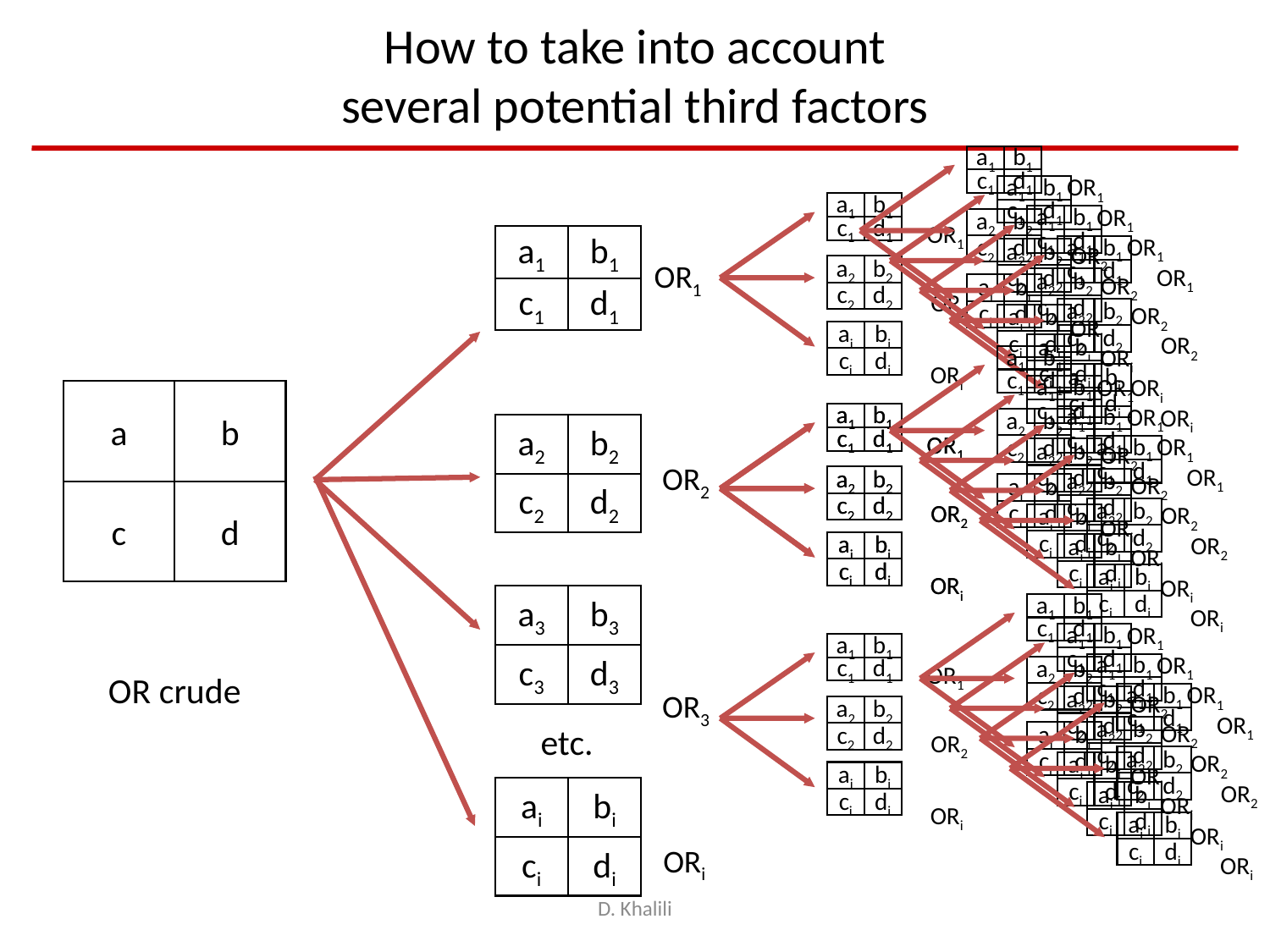

How to take into account
several potential third factors
a1
b1
c1
d1
OR1
a2
b2
c2
d2
OR2
ai
bi
ci
di
ORi

a1
b1
c1
d1
OR1
a2
b2
c2
d2
OR2
ai
bi
ci
di
ORi

a1
b1
c1
d1
OR1
a2
b2
c2
d2
OR2
ai
bi
ci
di
ORi

a1
b1
c1
d1
OR1
a2
b2
c2
d2
OR2
ai
bi
ci
di
ORi

a1
b1
c1
d1
OR1
a2
b2
c2
d2
OR2
ai
bi
ci
di
ORi

a1
b1
c1
d1
OR1
a2
b2
c2
d2
OR2
ai
bi
ci
di
ORi

a1
b1
c1
d1
OR1
a2
b2
c2
d2
OR2
ai
bi
ci
di
ORi

a1
b1
c1
d1
OR1

a2
b2
c2
d2
OR2

a3
b3
c3
d3
OR3
ai
bi
ci
di
ORi
etc.
a1
b1
c1
d1
OR1
a2
b2
c2
d2
OR2
ai
bi
ci
di
ORi

a1
b1
c1
d1
OR1
a2
b2
c2
d2
OR2
ai
bi
ci
di
ORi

a1
b1
c1
d1
OR1
a2
b2
c2
d2
OR2
ai
bi
ci
di
ORi

a
b
c
d
OR crude
a1
b1
c1
d1
OR1
a2
b2
c2
d2
OR2
ai
bi
ci
di
ORi

a1
b1
c1
d1
OR1
a2
b2
c2
d2
OR2
ai
bi
ci
di
ORi

a1
b1
c1
d1
OR1
a2
b2
c2
d2
OR2
ai
bi
ci
di
ORi

a1
b1
c1
d1
OR1
a2
b2
c2
d2
OR2
ai
bi
ci
di
ORi

a1
b1
c1
d1
OR1
a2
b2
c2
d2
OR2
ai
bi
ci
di
ORi

a1
b1
c1
d1
OR1
a2
b2
c2
d2
OR2
ai
bi
ci
di
ORi

D. Khalili